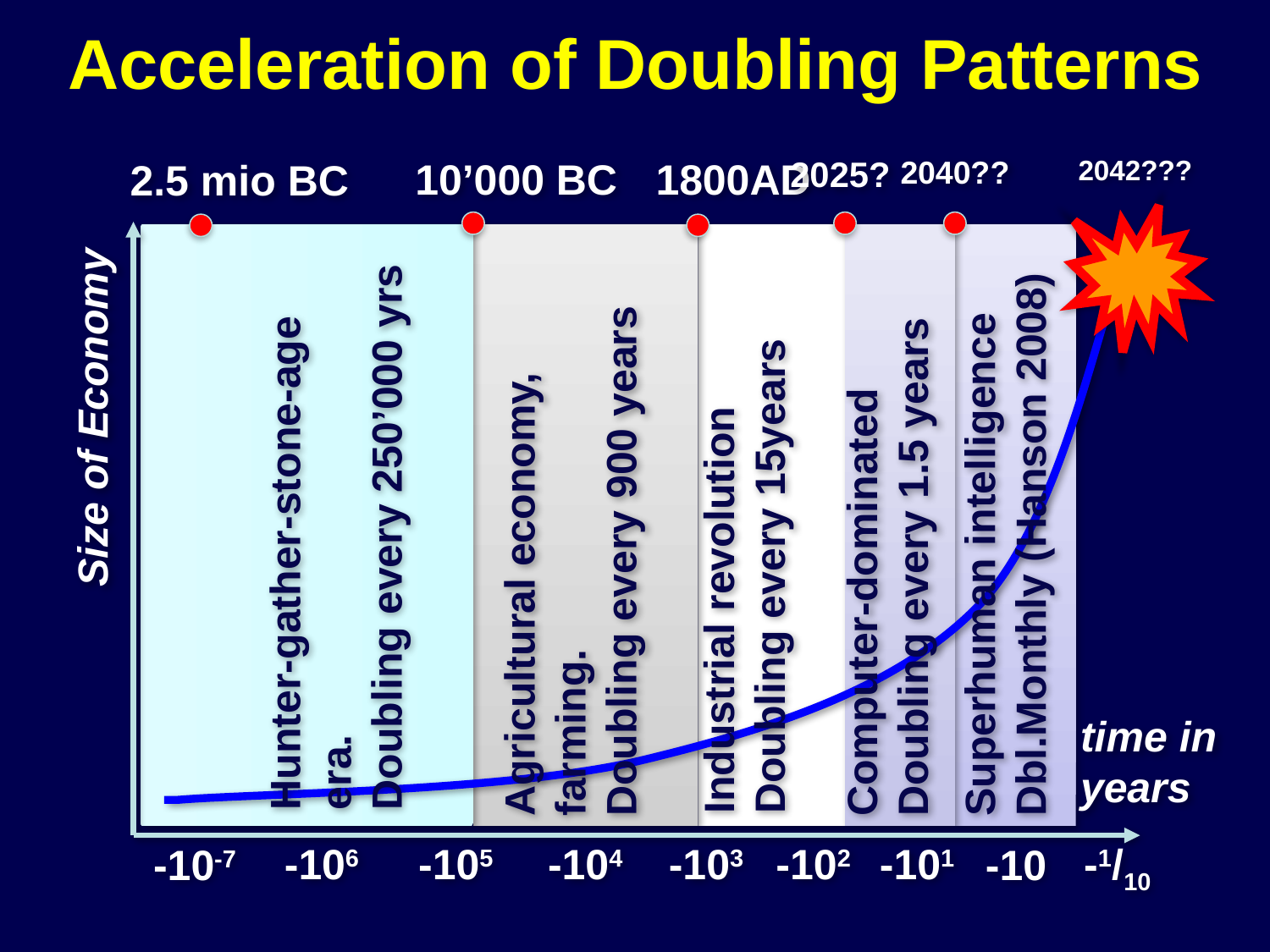

# Acceleration of Doubling Patterns
2040??
2042???
2025?
10’000 BC
1800AD
2.5 mio BC

Hunter-gather-stone-age era.
Doubling every 250’000 yrs

Agricultural economy, farming.
Doubling every 900 years
Industrial revolution
Doubling every 15years
Computer-dominated
Doubling every 1.5 years
Superhuman intelligence
Dbl.Monthly (Hanson 2008)
Size of Economy

time in years
-104
-103
-102
-101
-1/10
-106
-105
-10-7
-10